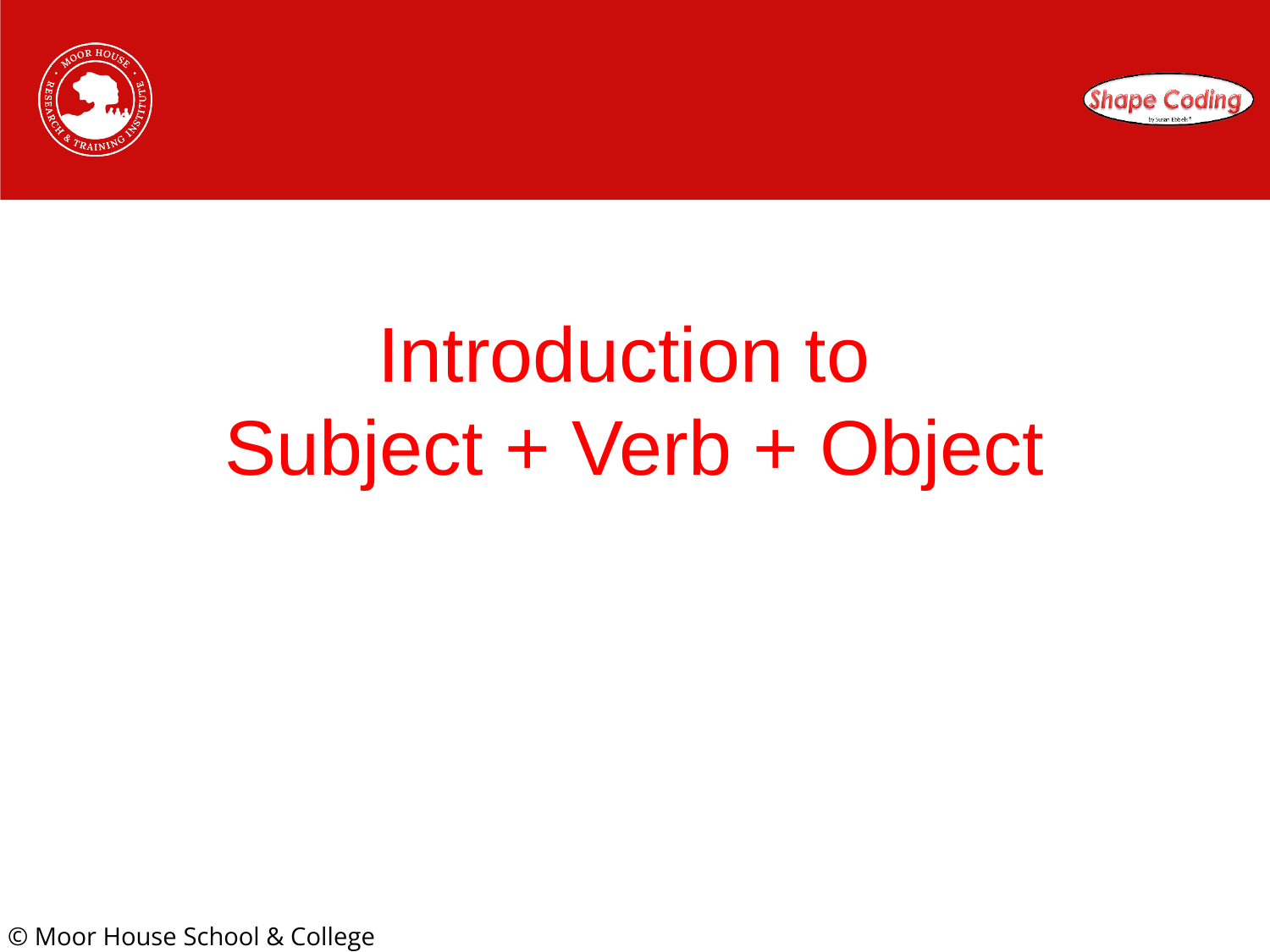

# Introduction to Subject + Verb + Object